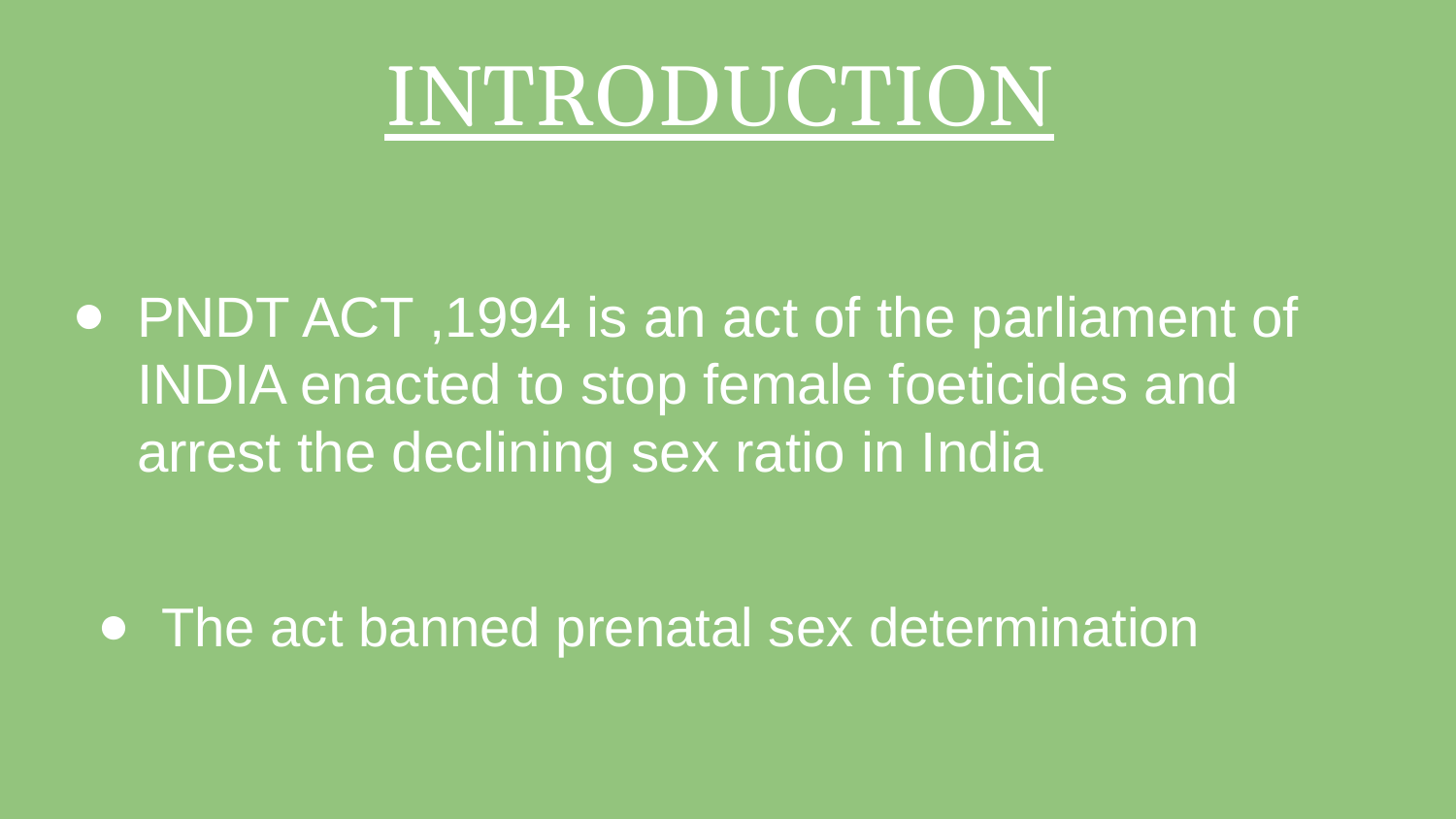

# INTRODUCTION
PNDT ACT ,1994 is an act of the parliament of INDIA enacted to stop female foeticides and arrest the declining sex ratio in India
The act banned prenatal sex determination